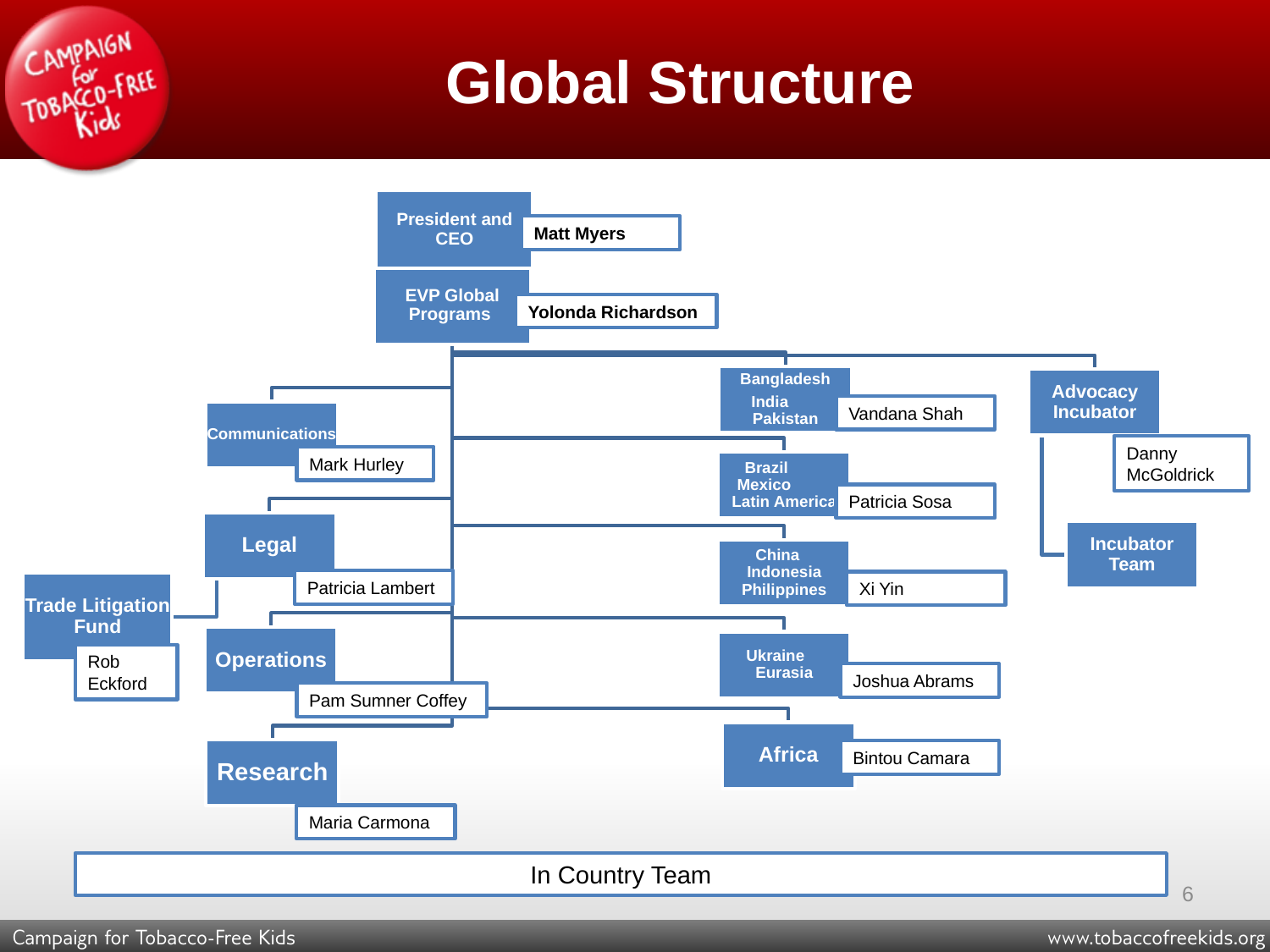

# Global Structure
EVP Global Programs
Communications
Advocacy Incubator
Incubator Team
Operations
Research
China    Indonesia Philippines
Bangladesh
India        Pakistan
Ukraine     Eurasia
Africa
Brazil         Mexico          Latin America
Legal
Trade Litigation Fund
President and CEO
Matt Myers
Yolonda Richardson
Vandana Shah
Danny McGoldrick
Mark Hurley
Patricia Sosa
Patricia Lambert
Xi Yin
Rob Eckford
Joshua Abrams
Pam Sumner Coffey
Bintou Camara
Maria Carmona
In Country Team
6